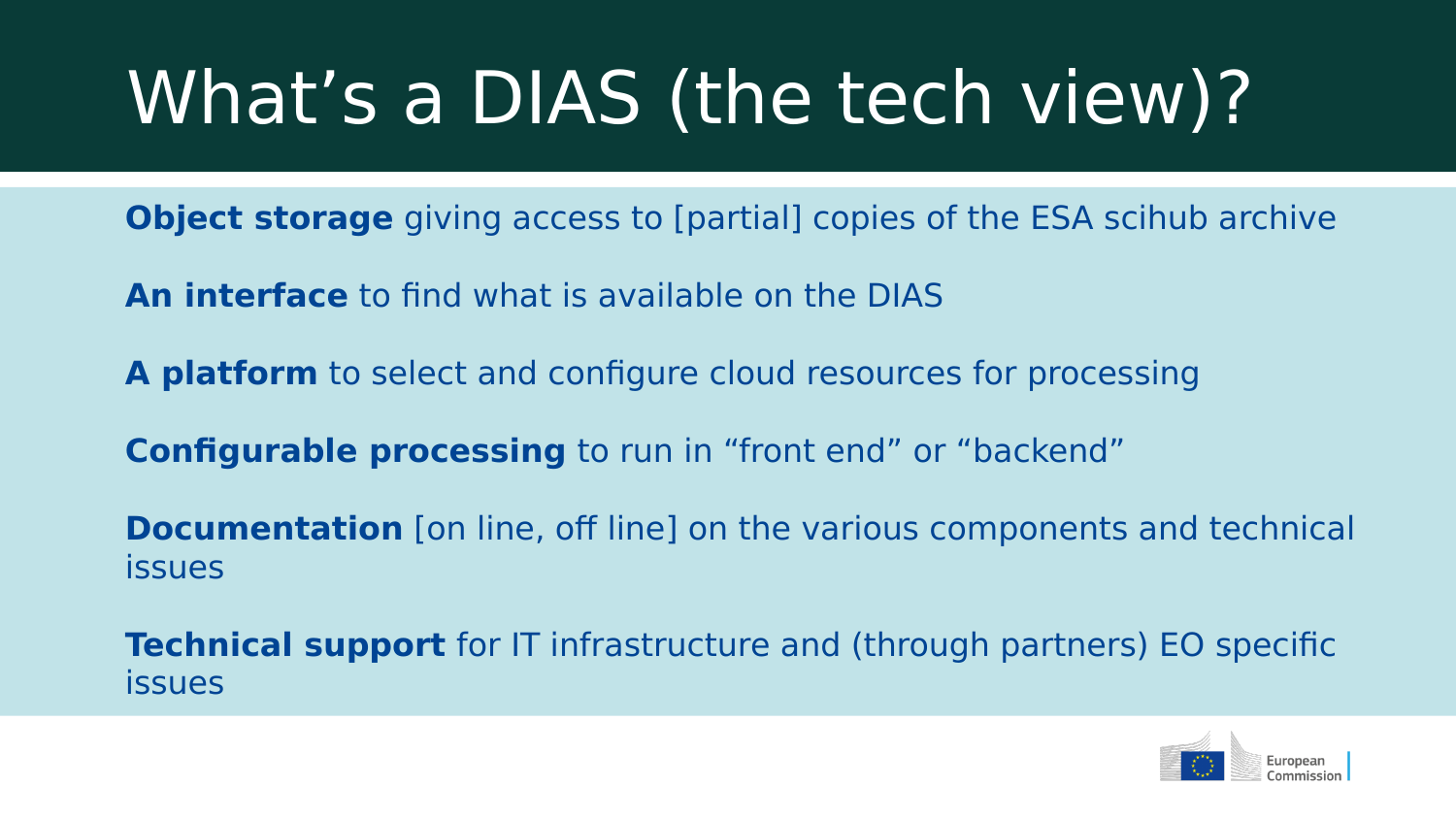

What’s a DIAS (the tech view)?
Object storage giving access to [partial] copies of the ESA scihub archive

An interface to find what is available on the DIAS

A platform to select and configure cloud resources for processing

Configurable processing to run in “front end” or “backend”

Documentation [on line, off line] on the various components and technical issues

Technical support for IT infrastructure and (through partners) EO specific issues